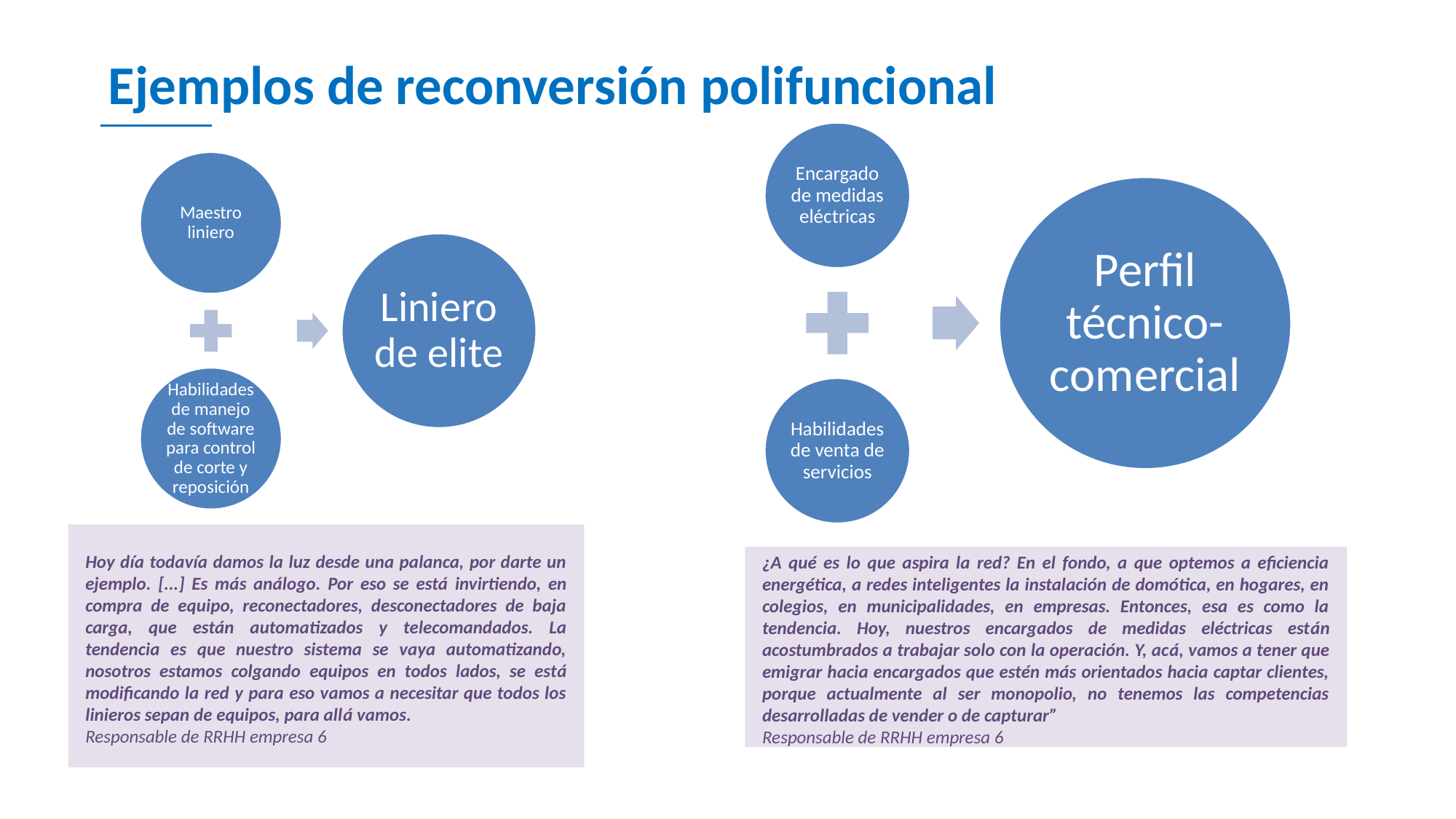

Ejemplos de reconversión polifuncional
Encargado de medidas eléctricas

Habilidades de venta de servicios

Perfil técnico-comercial
Maestro liniero

Habilidades de manejo de software para control de corte y reposición

Liniero de elite
Hoy día todavía damos la luz desde una palanca, por darte un ejemplo. [...] Es más análogo. Por eso se está invirtiendo, en compra de equipo, reconectadores, desconectadores de baja carga, que están automatizados y telecomandados. La tendencia es que nuestro sistema se vaya automatizando, nosotros estamos colgando equipos en todos lados, se está modificando la red y para eso vamos a necesitar que todos los linieros sepan de equipos, para allá vamos.
Responsable de RRHH empresa 6
¿A qué es lo que aspira la red? En el fondo, a que optemos a eficiencia energética, a redes inteligentes la instalación de domótica, en hogares, en colegios, en municipalidades, en empresas. Entonces, esa es como la tendencia. Hoy, nuestros encargados de medidas eléctricas están acostumbrados a trabajar solo con la operación. Y, acá, vamos a tener que emigrar hacia encargados que estén más orientados hacia captar clientes, porque actualmente al ser monopolio, no tenemos las competencias desarrolladas de vender o de capturar”
Responsable de RRHH empresa 6